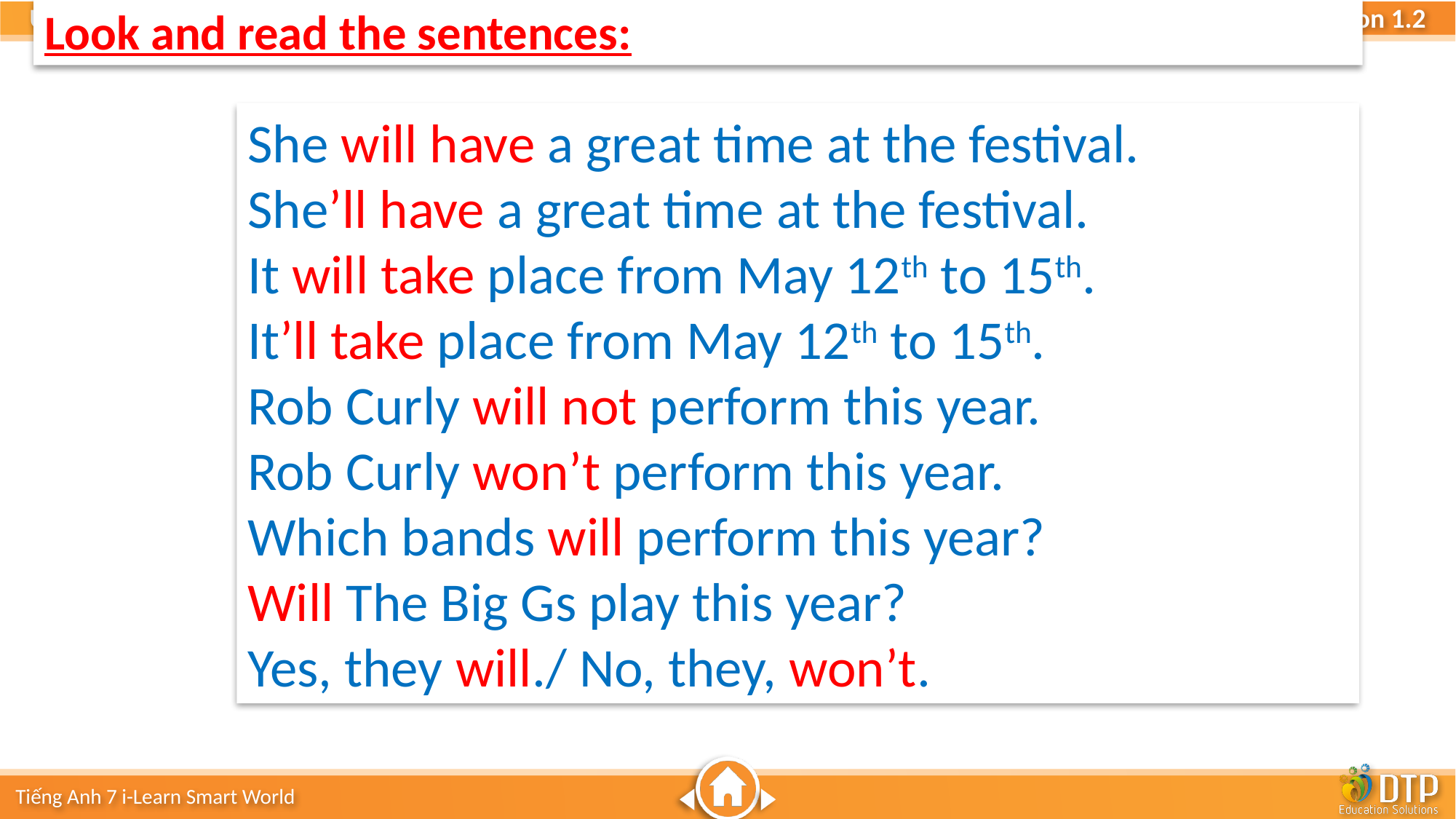

Look and read the sentences:
She will have a great time at the festival.
She’ll have a great time at the festival.
It will take place from May 12th to 15th.
It’ll take place from May 12th to 15th.
Rob Curly will not perform this year.
Rob Curly won’t perform this year.
Which bands will perform this year?
Will The Big Gs play this year?
Yes, they will./ No, they, won’t.